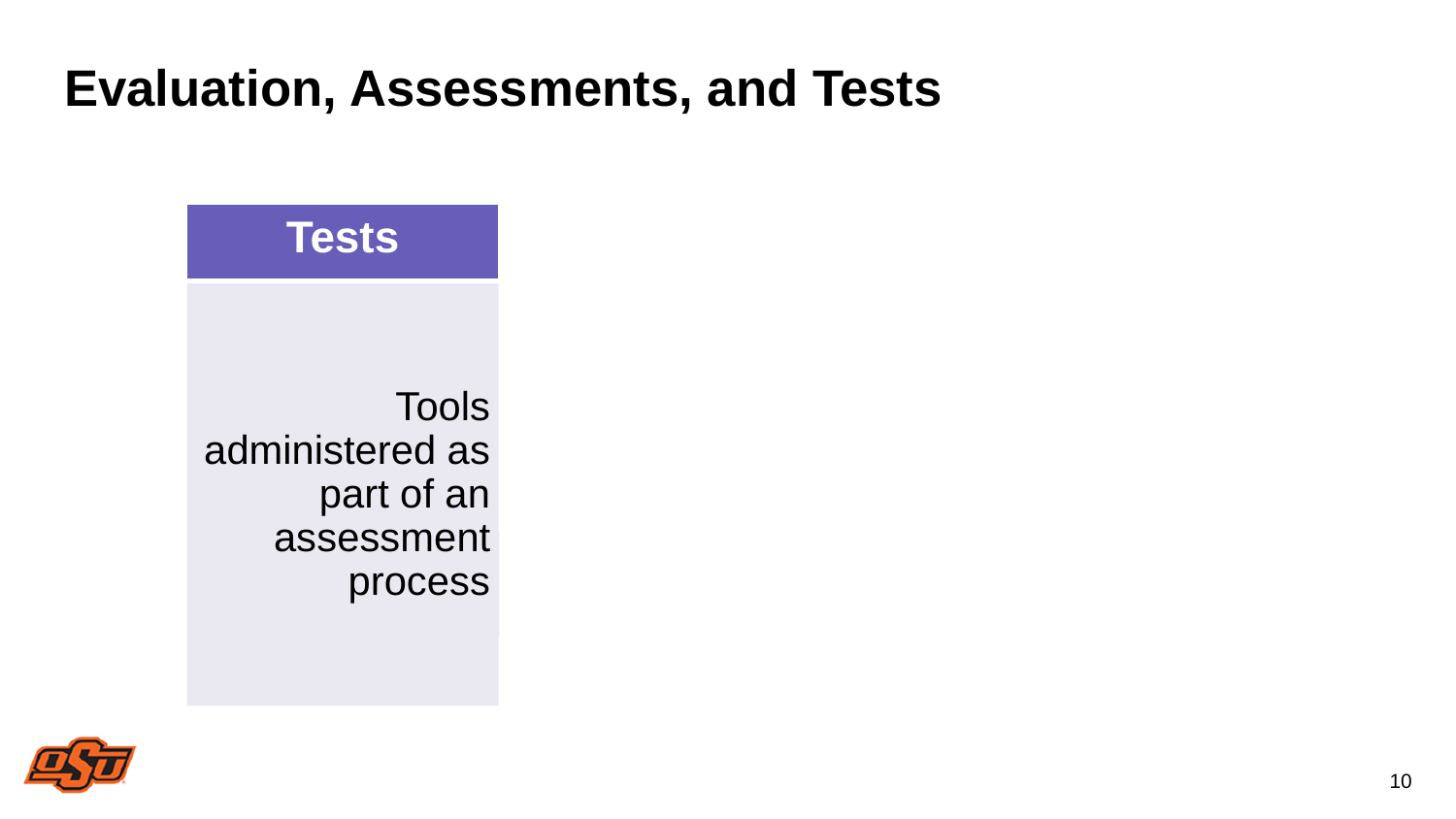

# Evaluation, Assessments, and Tests -1

Process of analyzing data from assessment procedures to make conclusions about needs, strengths, and recommendations
Evaluation
Procedure made up of testing tools and other processes to gather data
Assessment
Tools administered as part of an assessment process
Tests

10